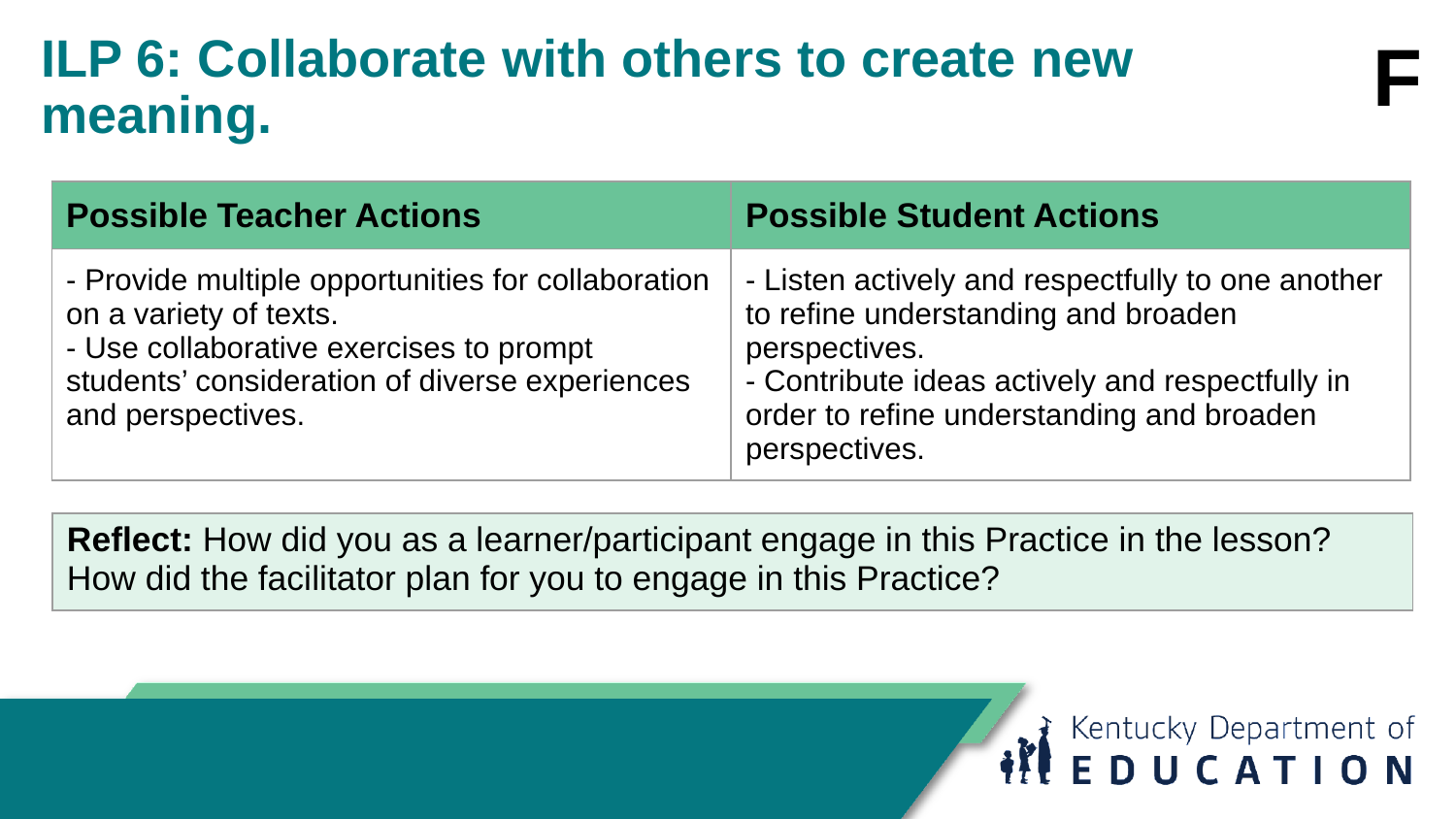

# ILP 6: Collaborate with others to create new meaning.
F
| Possible Teacher Actions | Possible Student Actions |
| --- | --- |
| - Provide multiple opportunities for collaboration on a variety of texts. - Use collaborative exercises to prompt students’ consideration of diverse experiences and perspectives. | - Listen actively and respectfully to one another to refine understanding and broaden perspectives. - Contribute ideas actively and respectfully in order to refine understanding and broaden perspectives. |
| Reflect: How did you as a learner/participant engage in this Practice in the lesson? How did the facilitator plan for you to engage in this Practice? |
| --- |